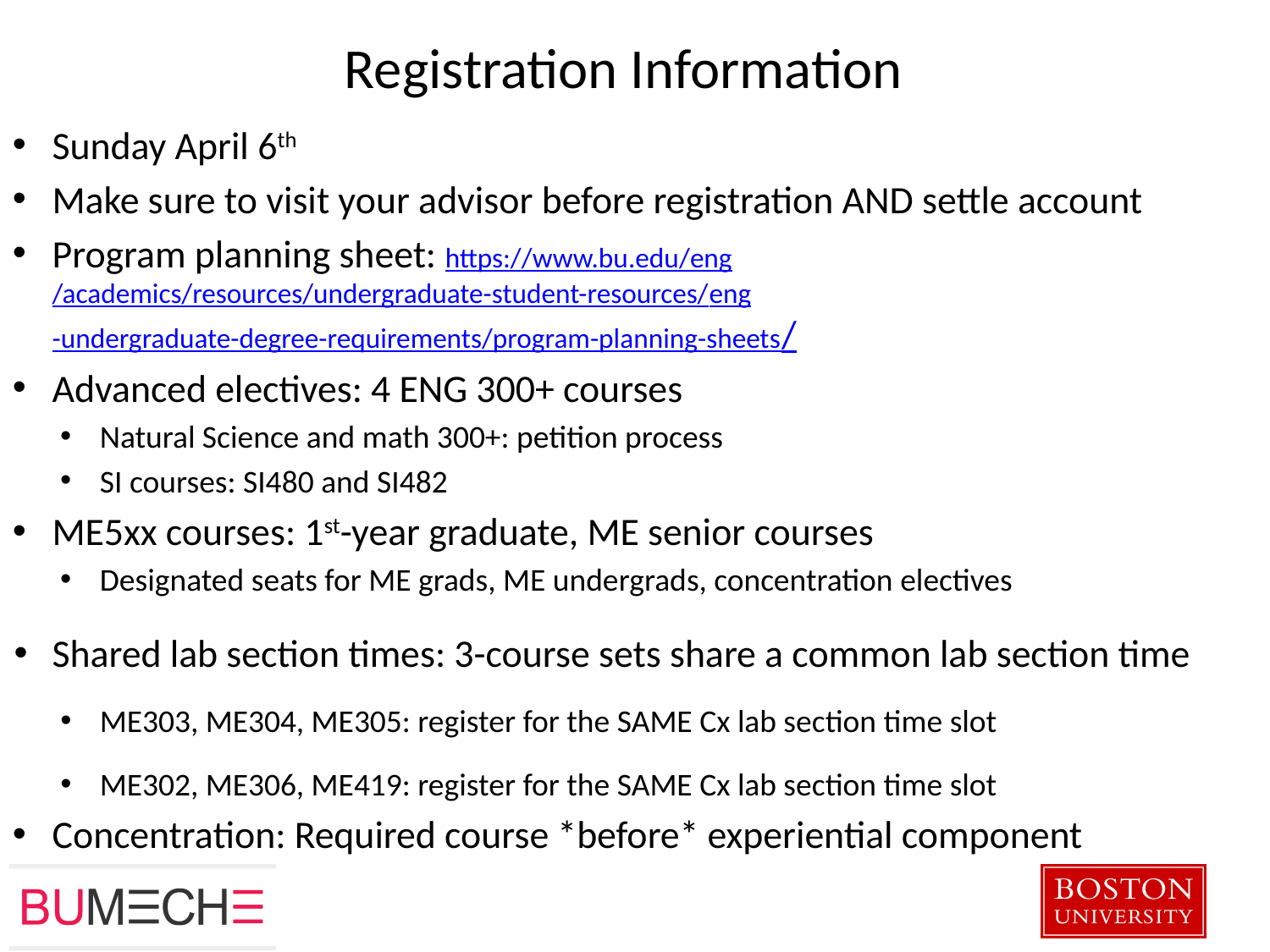

# Registration Information
Sunday April 6th
Make sure to visit your advisor before registration AND settle account
Program planning sheet: https://www.bu.edu/eng/academics/resources/undergraduate-student-resources/eng-undergraduate-degree-requirements/program-planning-sheets/
Advanced electives: 4 ENG 300+ courses
Natural Science and math 300+: petition process
SI courses: SI480 and SI482
ME5xx courses: 1st-year graduate, ME senior courses
Designated seats for ME grads, ME undergrads, concentration electives
Shared lab section times: 3-course sets share a common lab section time
ME303, ME304, ME305: register for the SAME Cx lab section time slot
ME302, ME306, ME419: register for the SAME Cx lab section time slot
Concentration: Required course *before* experiential component